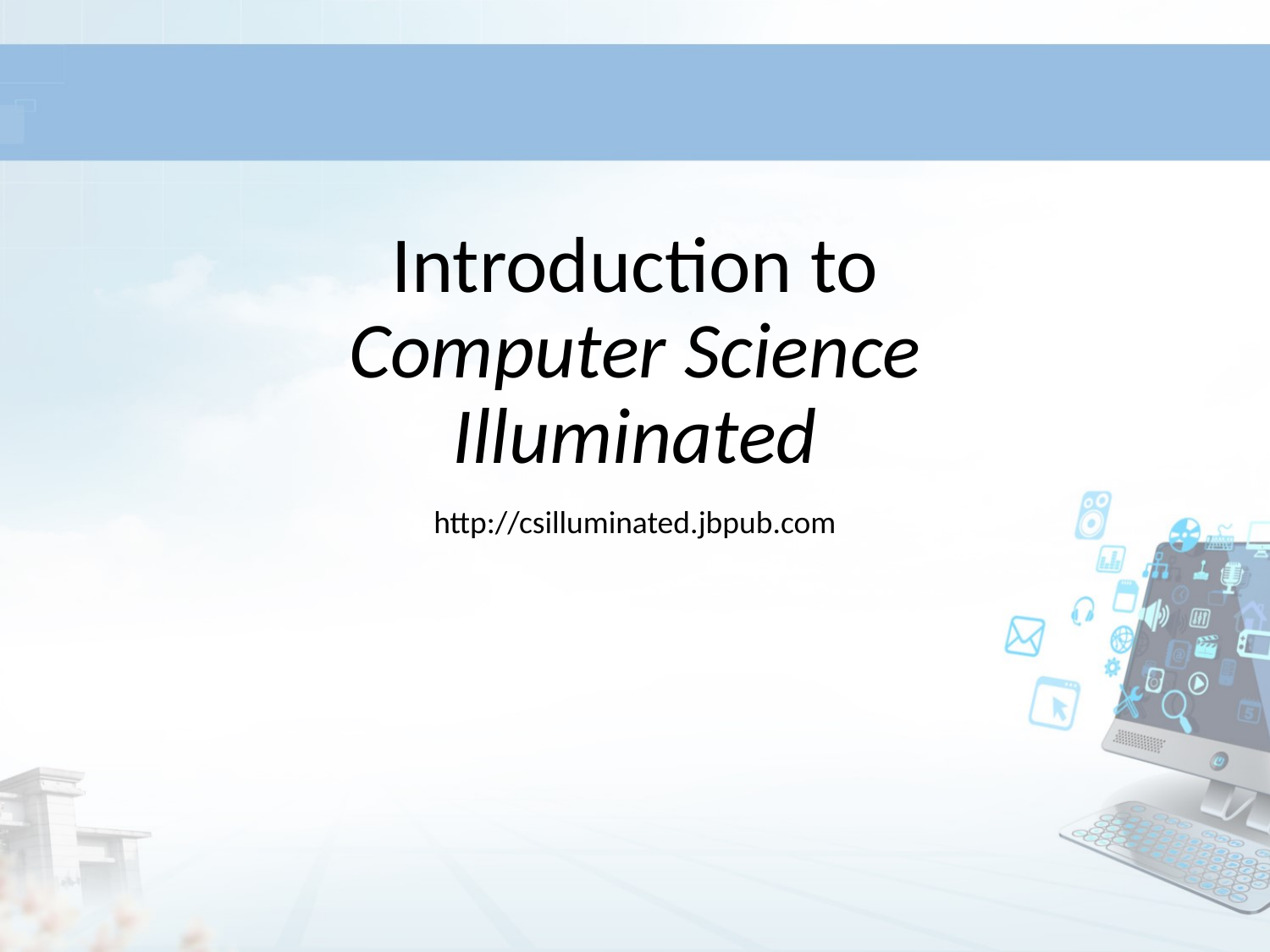

# Introduction to Computer Science Illuminated
http://csilluminated.jbpub.com